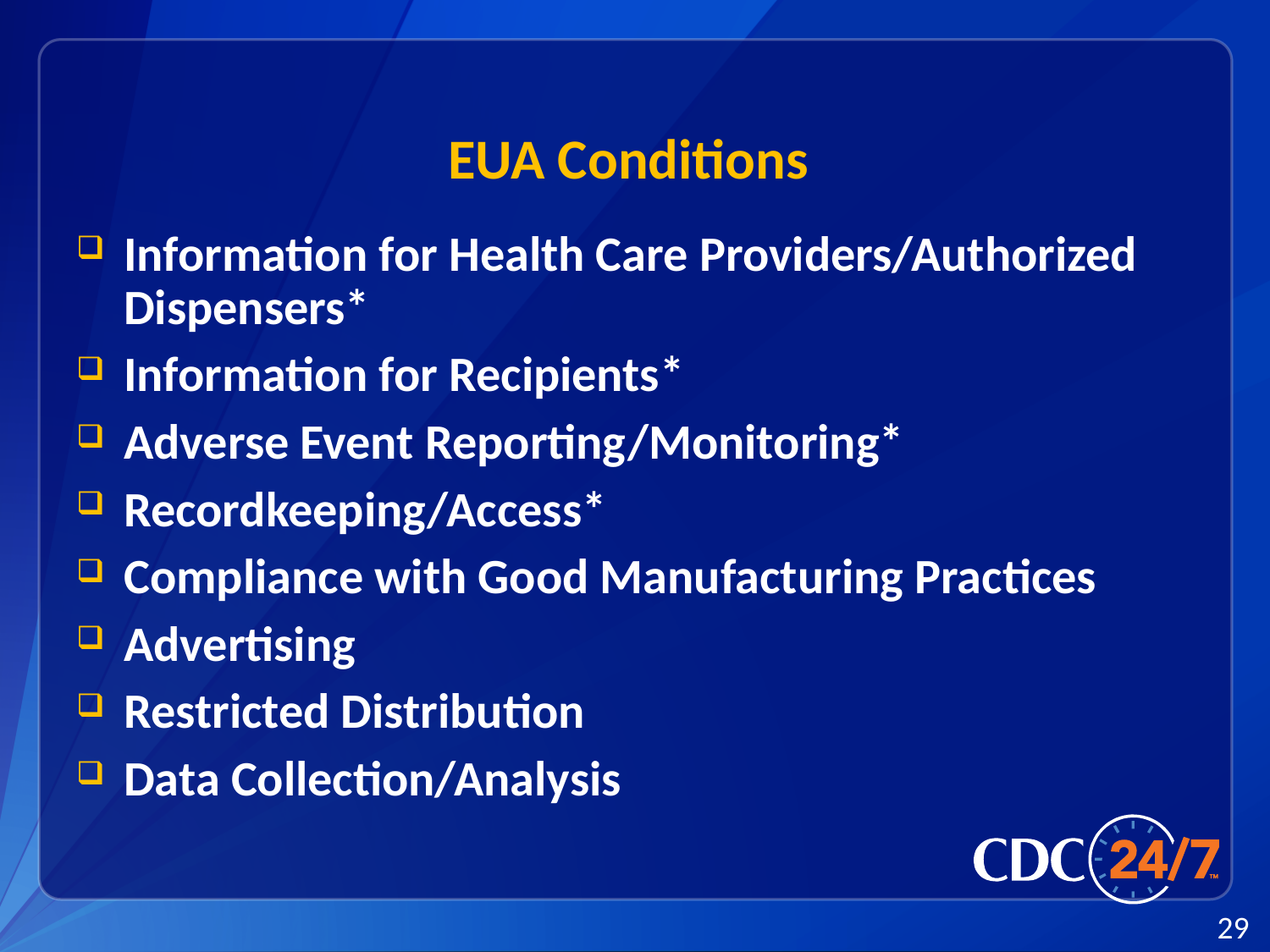

# EUA Conditions
Information for Health Care Providers/Authorized Dispensers*
Information for Recipients*
Adverse Event Reporting/Monitoring*
Recordkeeping/Access*
Compliance with Good Manufacturing Practices
Advertising
Restricted Distribution
Data Collection/Analysis